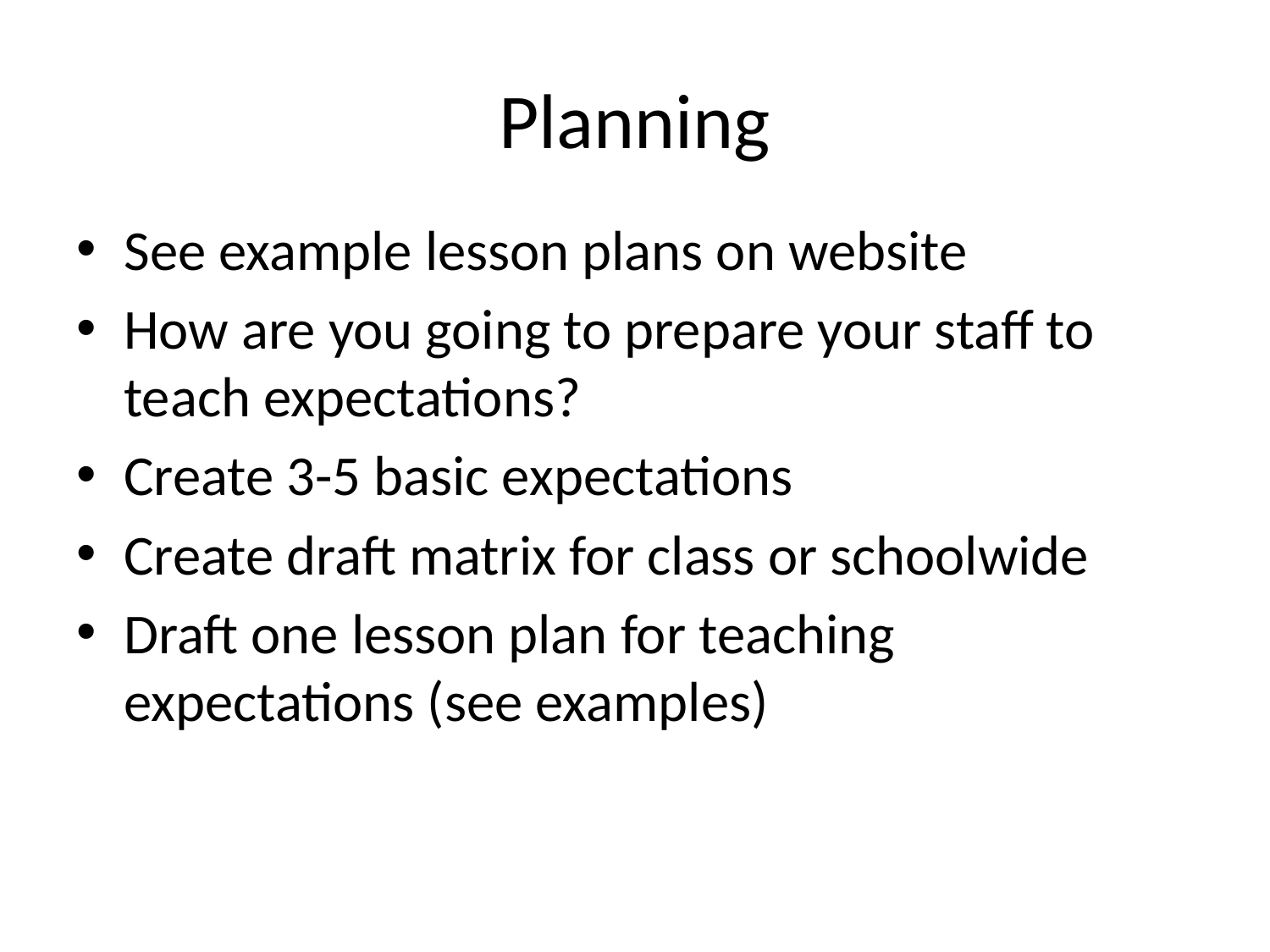

# Planning
See example lesson plans on website
How are you going to prepare your staff to teach expectations?
Create 3-5 basic expectations
Create draft matrix for class or schoolwide
Draft one lesson plan for teaching expectations (see examples)